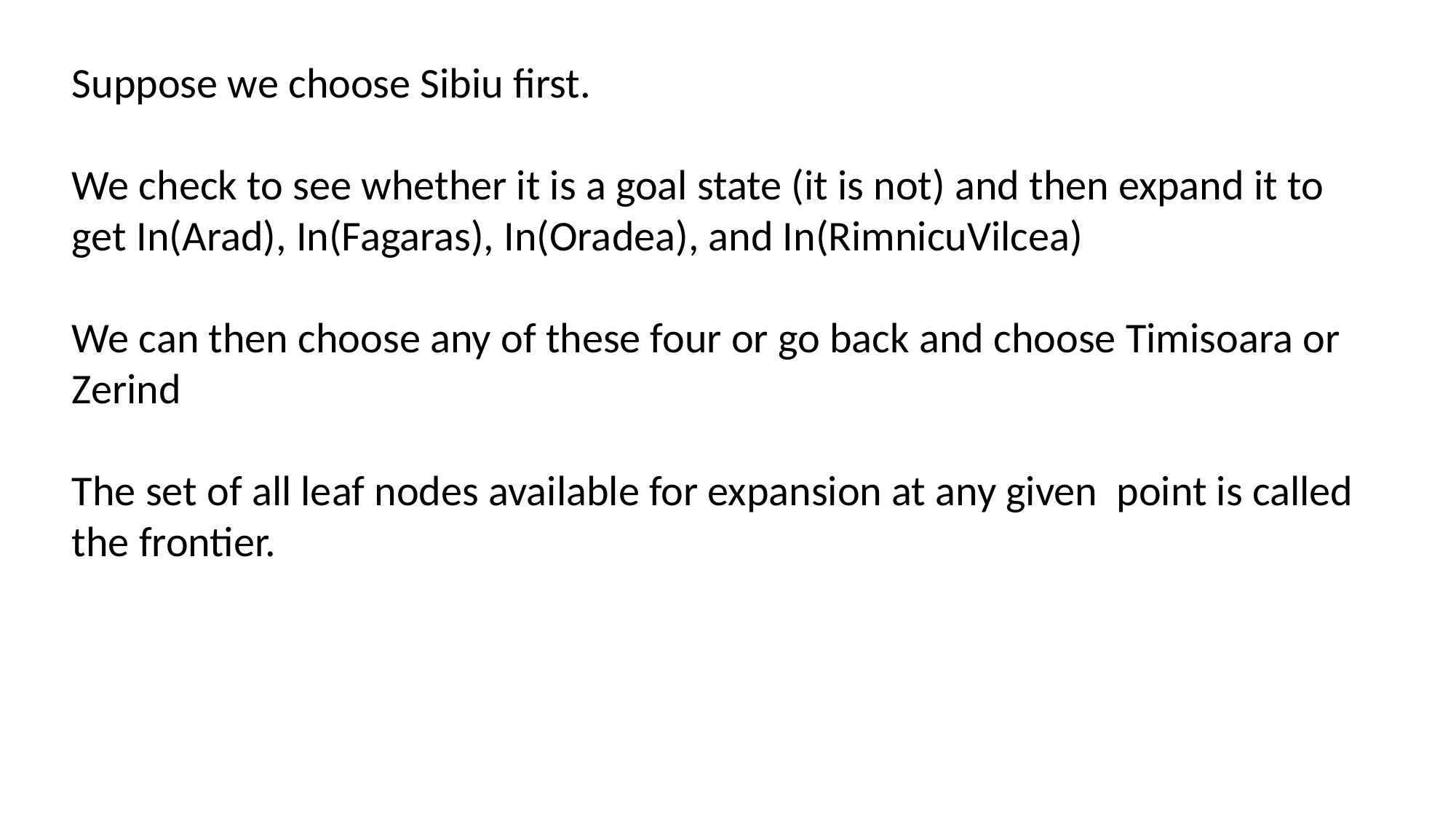

Suppose we choose Sibiu first.

We check to see whether it is a goal state (it is not) and then expand it to get In(Arad), In(Fagaras), In(Oradea), and In(RimnicuVilcea)

We can then choose any of these four or go back and choose Timisoara or Zerind

The set of all leaf nodes available for expansion at any given  point is called the frontier.